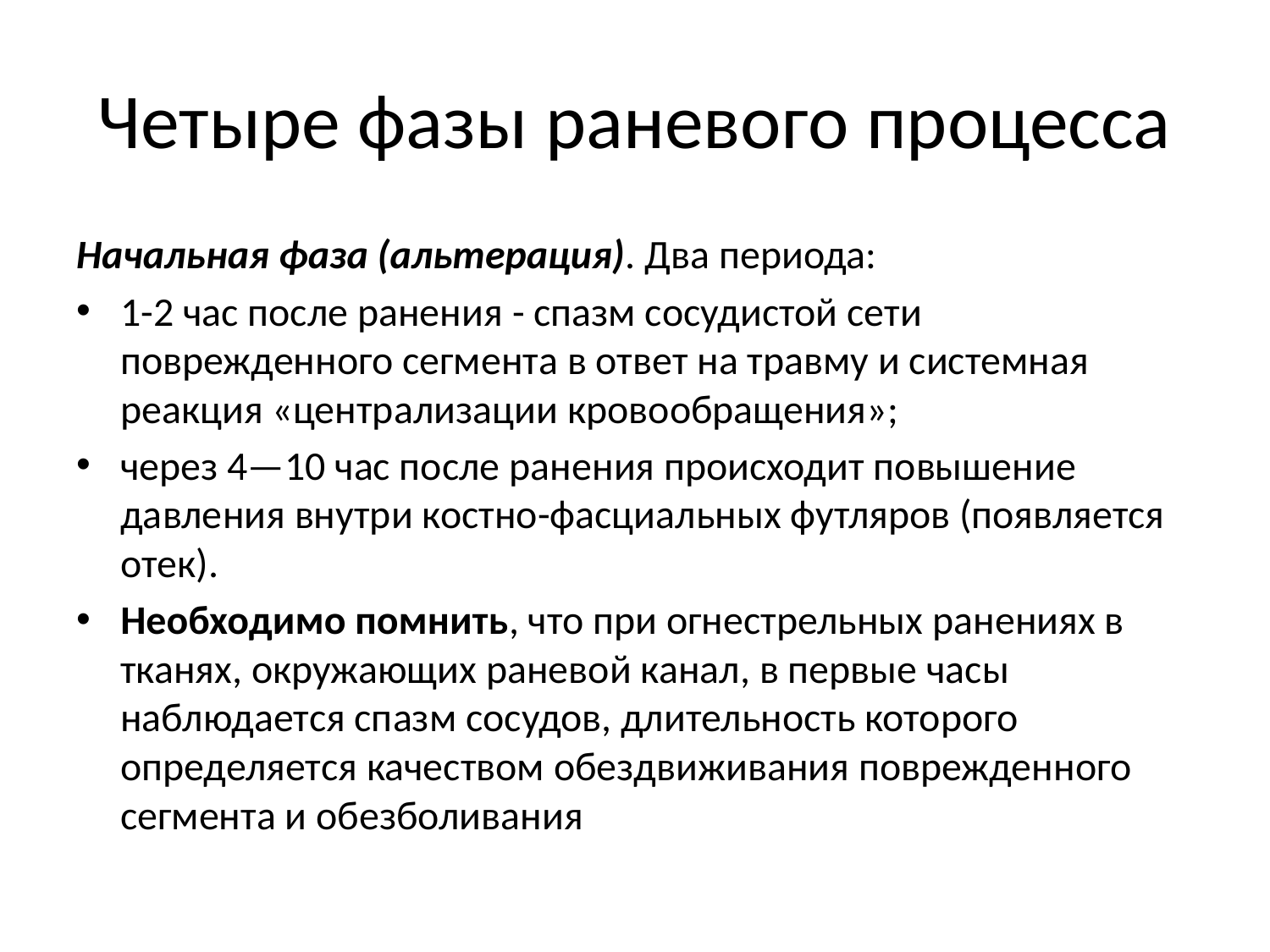

# Четыре фазы раневого процесса
Начальная фаза (альтерация). Два периода:
1-2 час после ранения - спазм сосудистой сети поврежденного сегмента в ответ на травму и системная реакция «централизации кровообращения»;
через 4—10 час после ранения происходит повышение давления внутри костно-фасциальных футляров (появляется отек).
Необходимо помнить, что при огнестрельных ранениях в тканях, окружающих раневой канал, в первые часы наблюдается спазм сосудов, длительность которого определяется качеством обездвиживания поврежденного сегмента и обезболивания